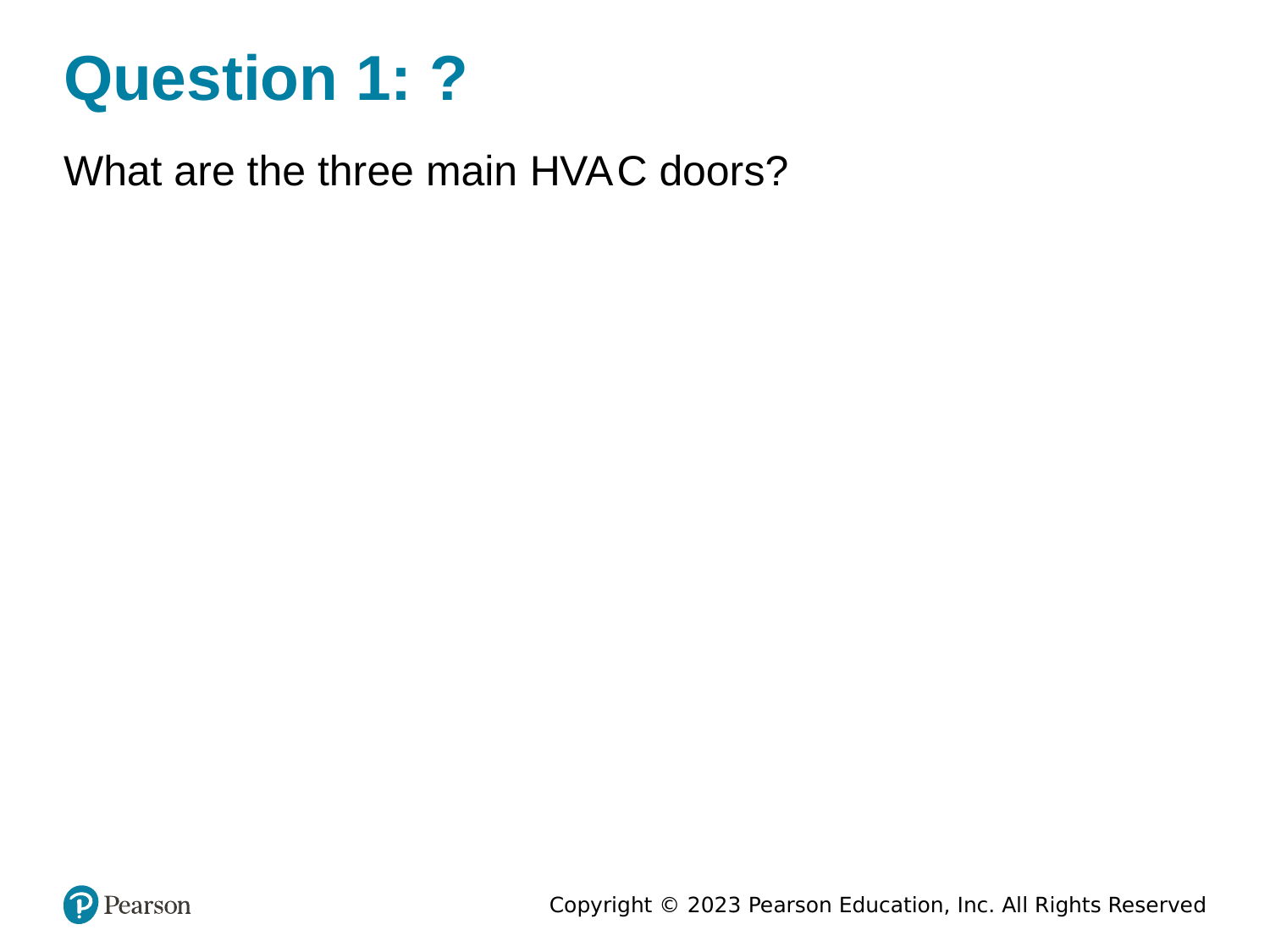

# Question 1: ?
What are the three main H V A C doors?